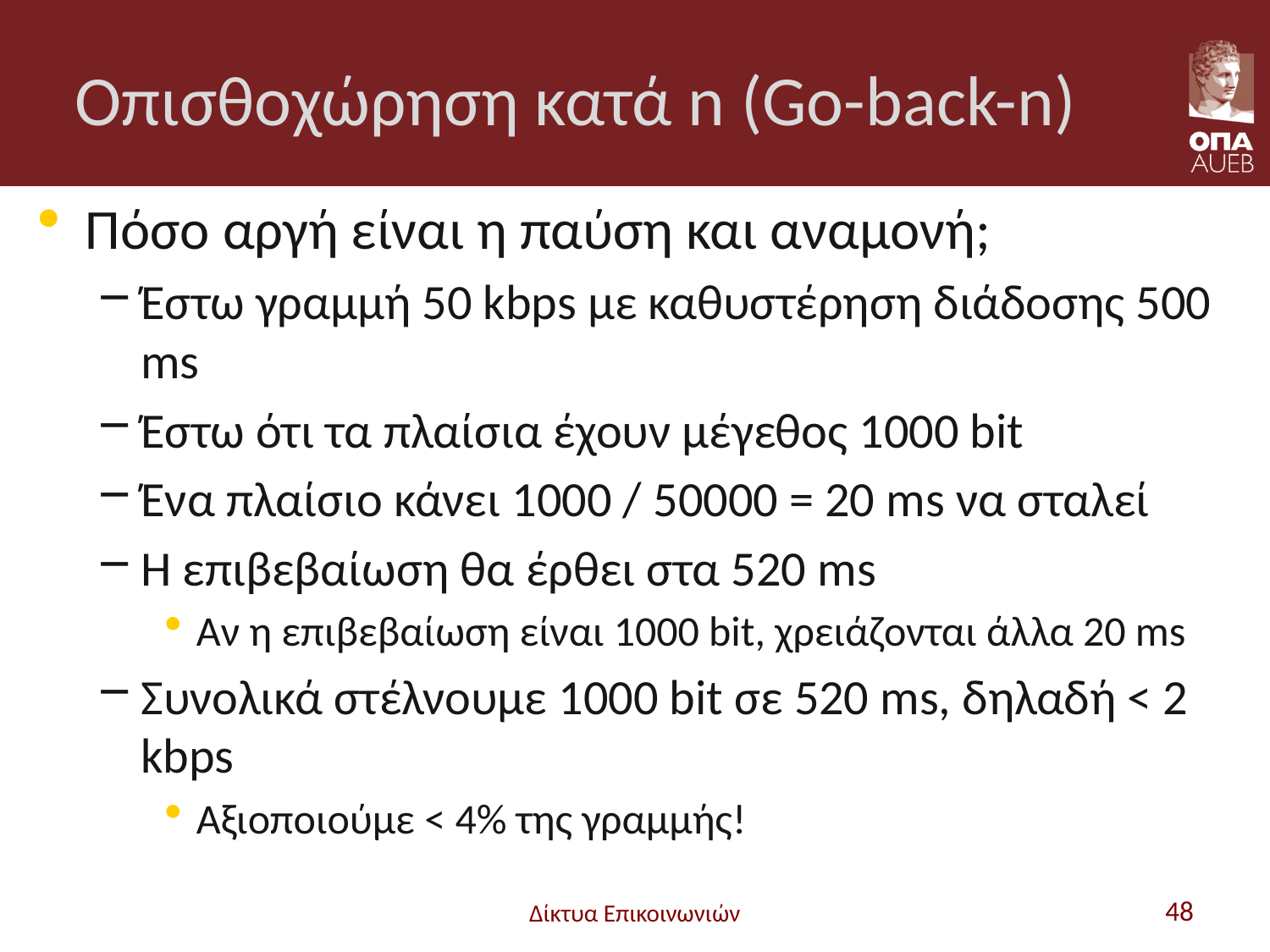

# Οπισθοχώρηση κατά n (Go-back-n)
Πόσο αργή είναι η παύση και αναμονή;
Έστω γραμμή 50 kbps με καθυστέρηση διάδοσης 500 ms
Έστω ότι τα πλαίσια έχουν μέγεθος 1000 bit
Ένα πλαίσιο κάνει 1000 / 50000 = 20 ms να σταλεί
Η επιβεβαίωση θα έρθει στα 520 ms
Αν η επιβεβαίωση είναι 1000 bit, χρειάζονται άλλα 20 ms
Συνολικά στέλνουμε 1000 bit σε 520 ms, δηλαδή < 2 kbps
Αξιοποιούμε < 4% της γραμμής!

Δίκτυα Επικοινωνιών
48